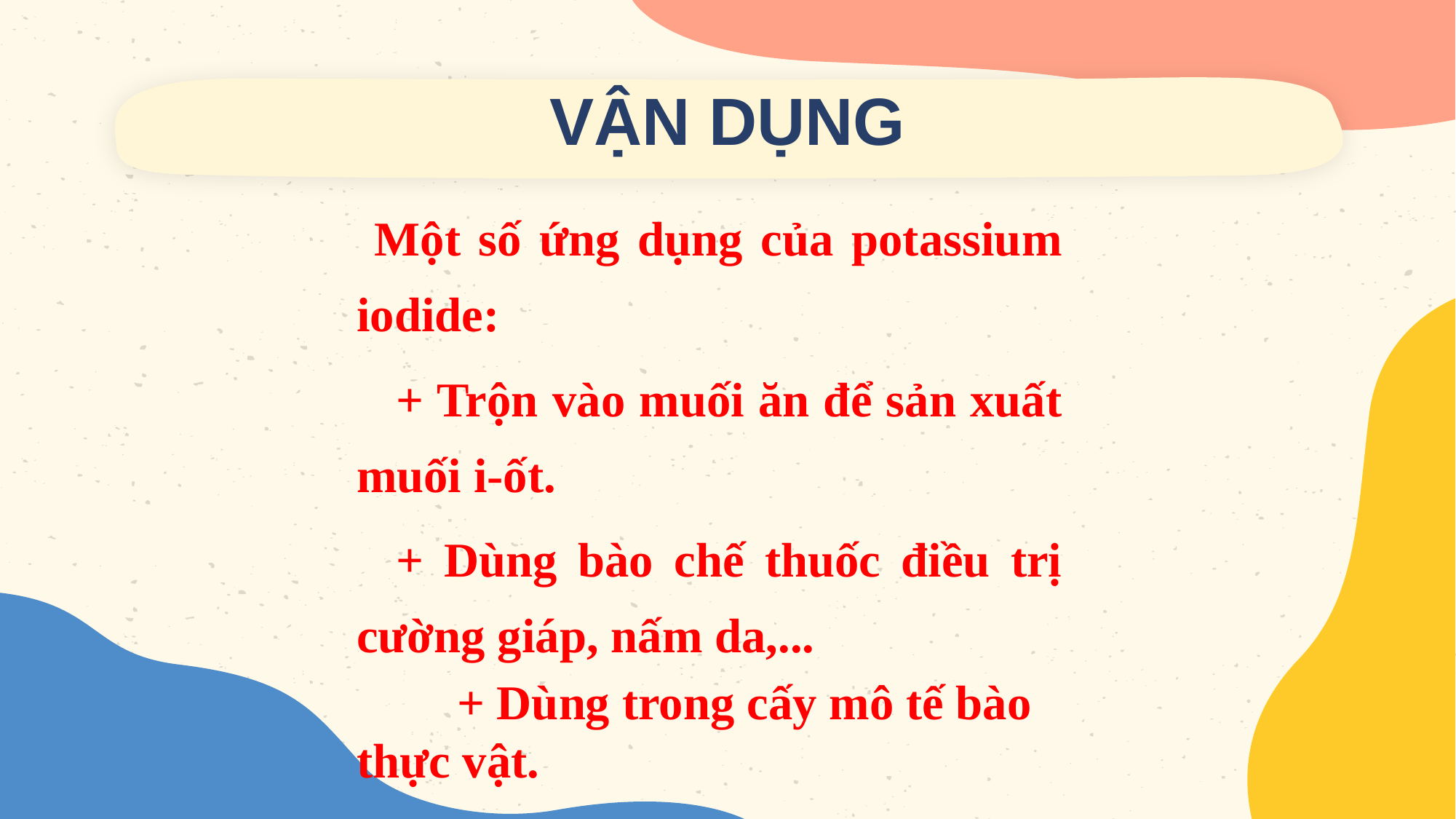

VẬN DỤNG
 Một số ứng dụng của potassium iodide:
+ Trộn vào muối ăn để sản xuất muối i-ốt.
+ Dùng bào chế thuốc điều trị cường giáp, nấm da,...
     + Dùng trong cấy mô tế bào thực vật.